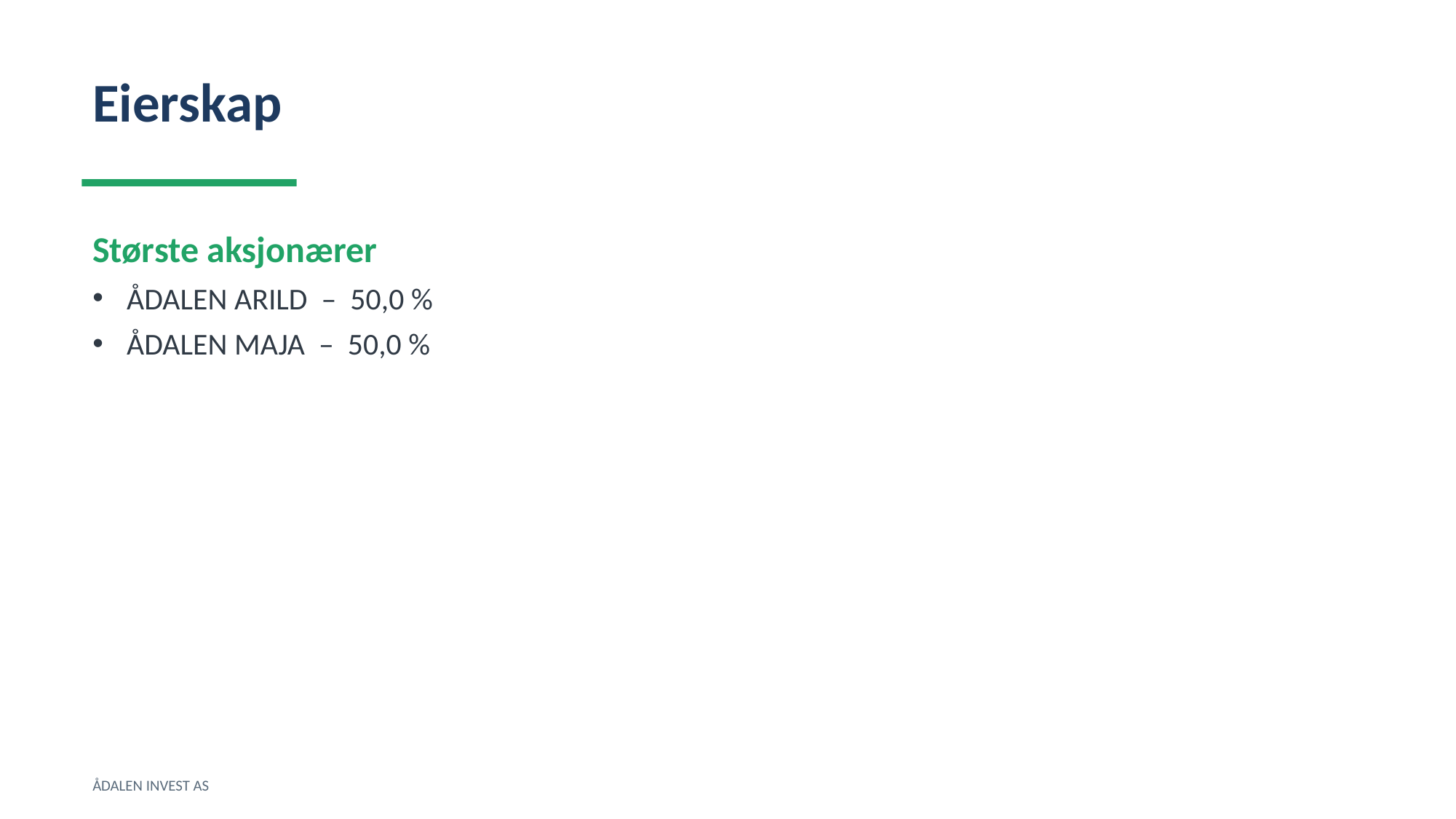

Eierskap

Største aksjonærer
ÅDALEN ARILD  –  50,0 %
ÅDALEN MAJA  –  50,0 %
ÅDALEN INVEST AS